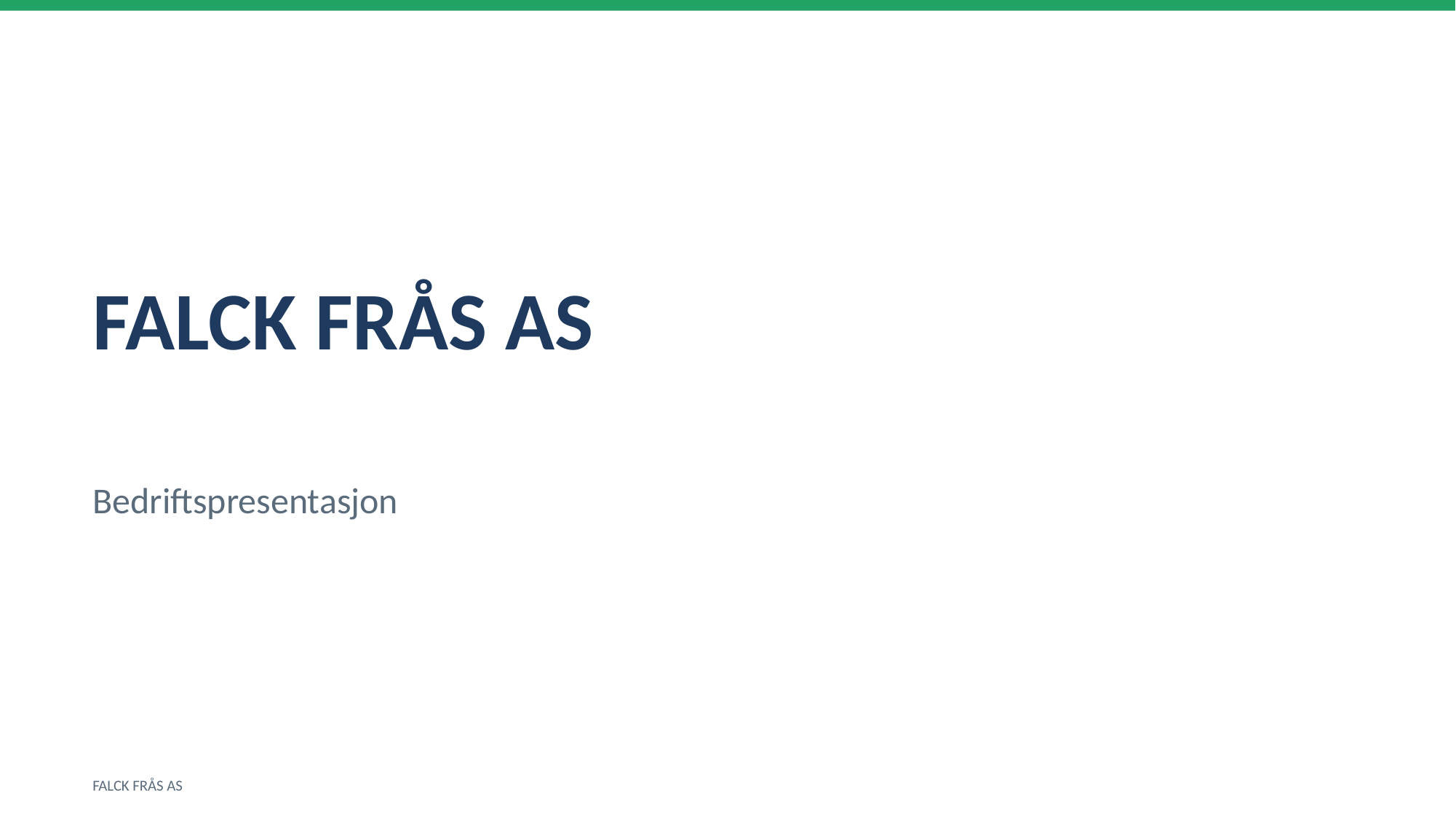

FALCK FRÅS AS
Bedriftspresentasjon
FALCK FRÅS AS